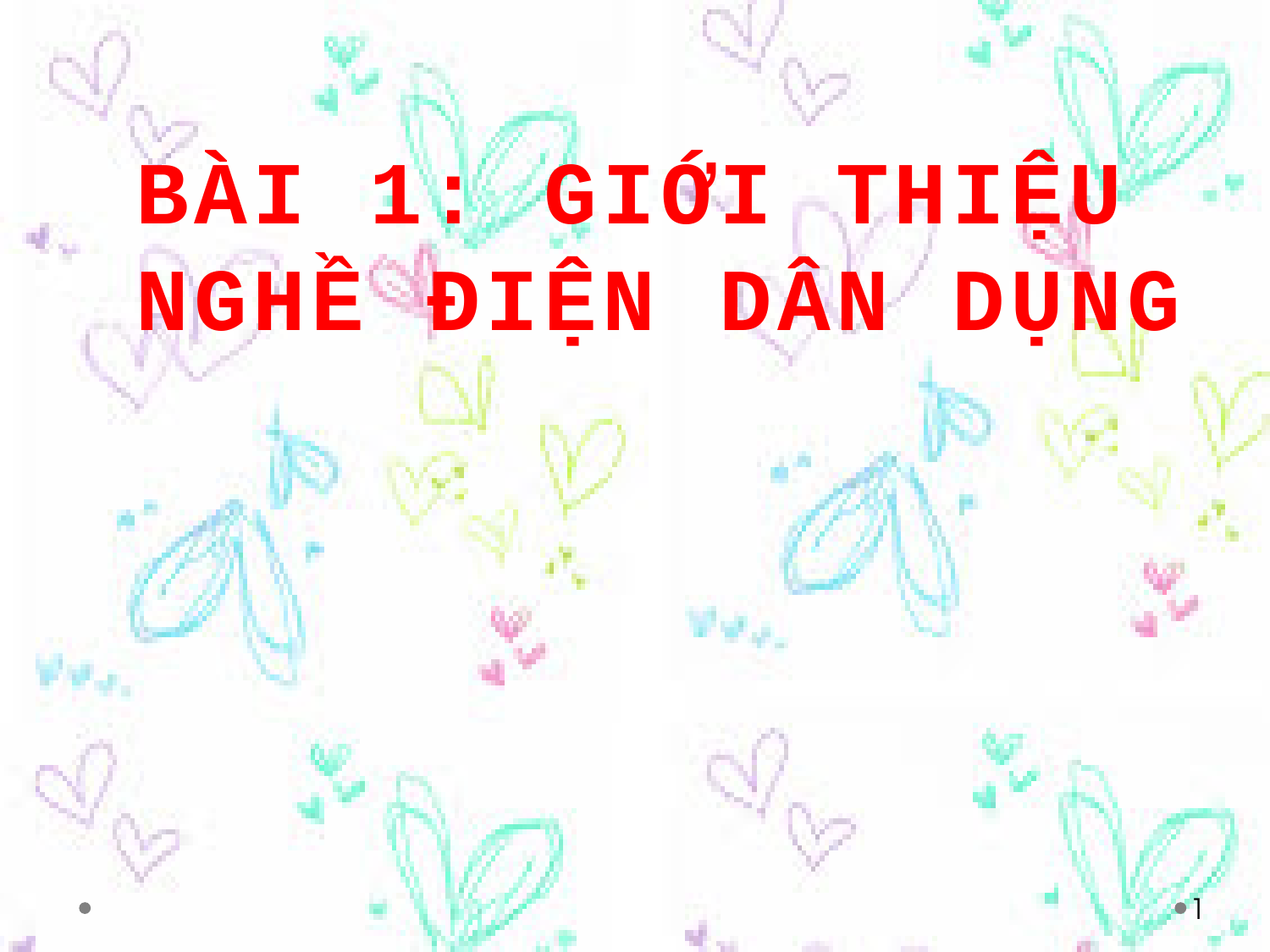

Bài 1: GiớI Thiệu
Nghề Điện DÂn Dụng
1